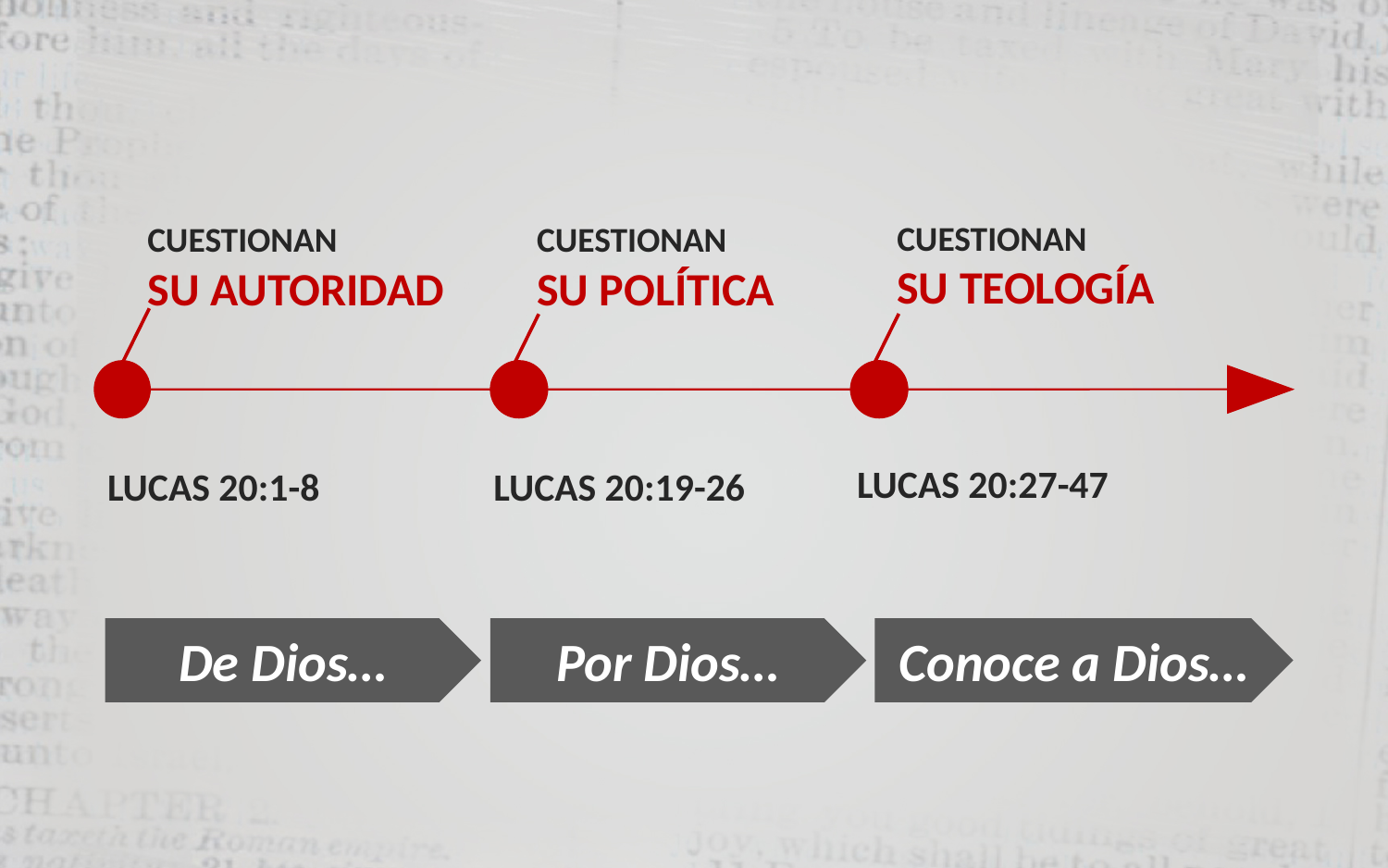

CUESTIONAN
SU TEOLOGÍA

CUESTIONAN
SU AUTORIDAD

CUESTIONAN
SU POLÍTICA

LUCAS 20:27-47
LUCAS 20:1-8
LUCAS 20:19-26
Conoce a Dios…
De Dios…
Por Dios…